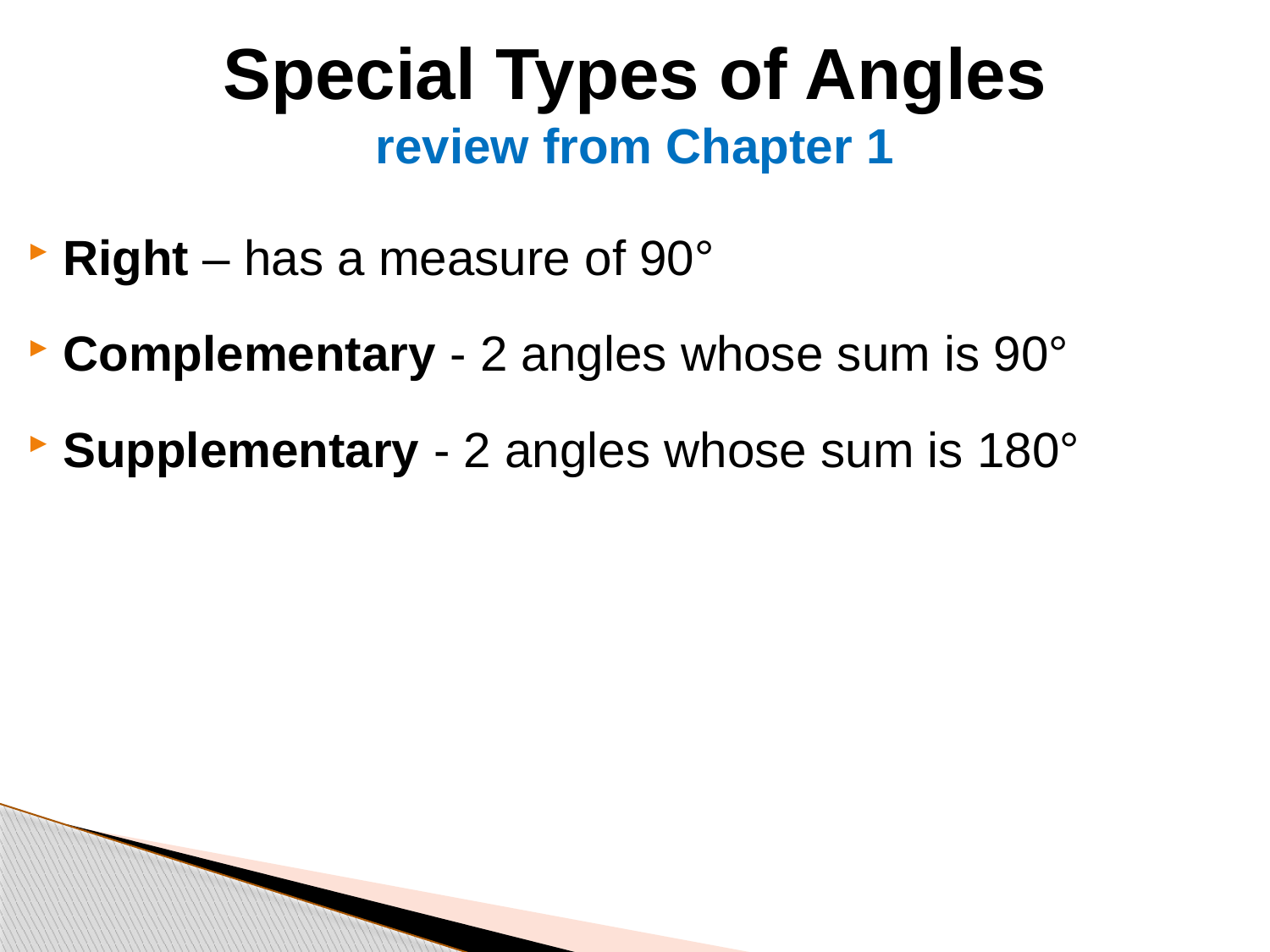

# Special Types of Angles review from Chapter 1
Right – has a measure of 90°
Complementary - 2 angles whose sum is 90°
Supplementary - 2 angles whose sum is 180°